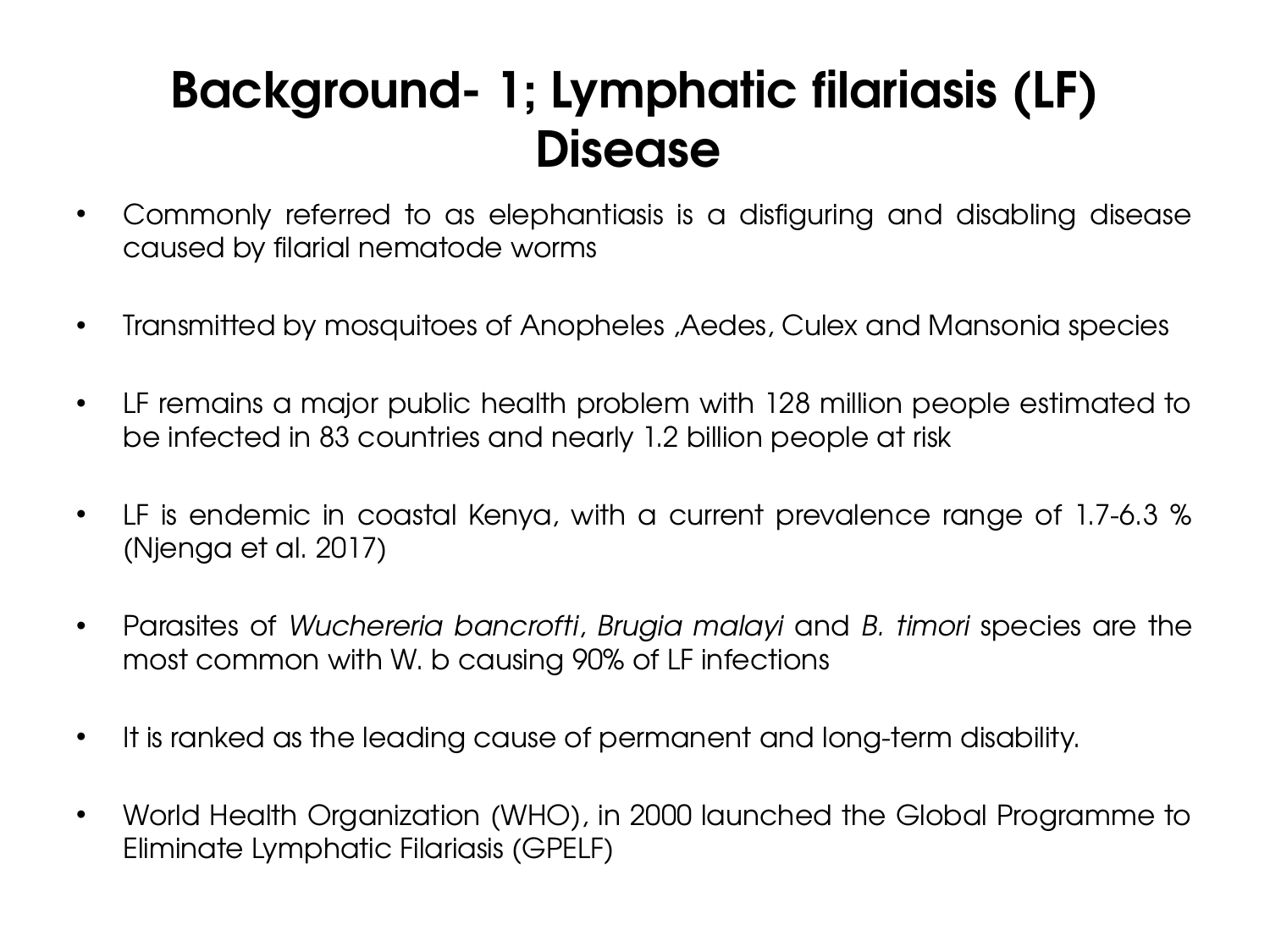

# Background- 1; Lymphatic filariasis (LF) Disease
Commonly referred to as elephantiasis is a disfiguring and disabling disease caused by filarial nematode worms

Transmitted by mosquitoes of Anopheles ,Aedes, Culex and Mansonia species

LF remains a major public health problem with 128 million people estimated to be infected in 83 countries and nearly 1.2 billion people at risk

LF is endemic in coastal Kenya, with a current prevalence range of 1.7-6.3 % (Njenga et al. 2017)

Parasites of Wuchereria bancrofti, Brugia malayi and B. timori species are the most common with W. b causing 90% of LF infections

It is ranked as the leading cause of permanent and long-term disability.

World Health Organization (WHO), in 2000 launched the Global Programme to Eliminate Lymphatic Filariasis (GPELF)